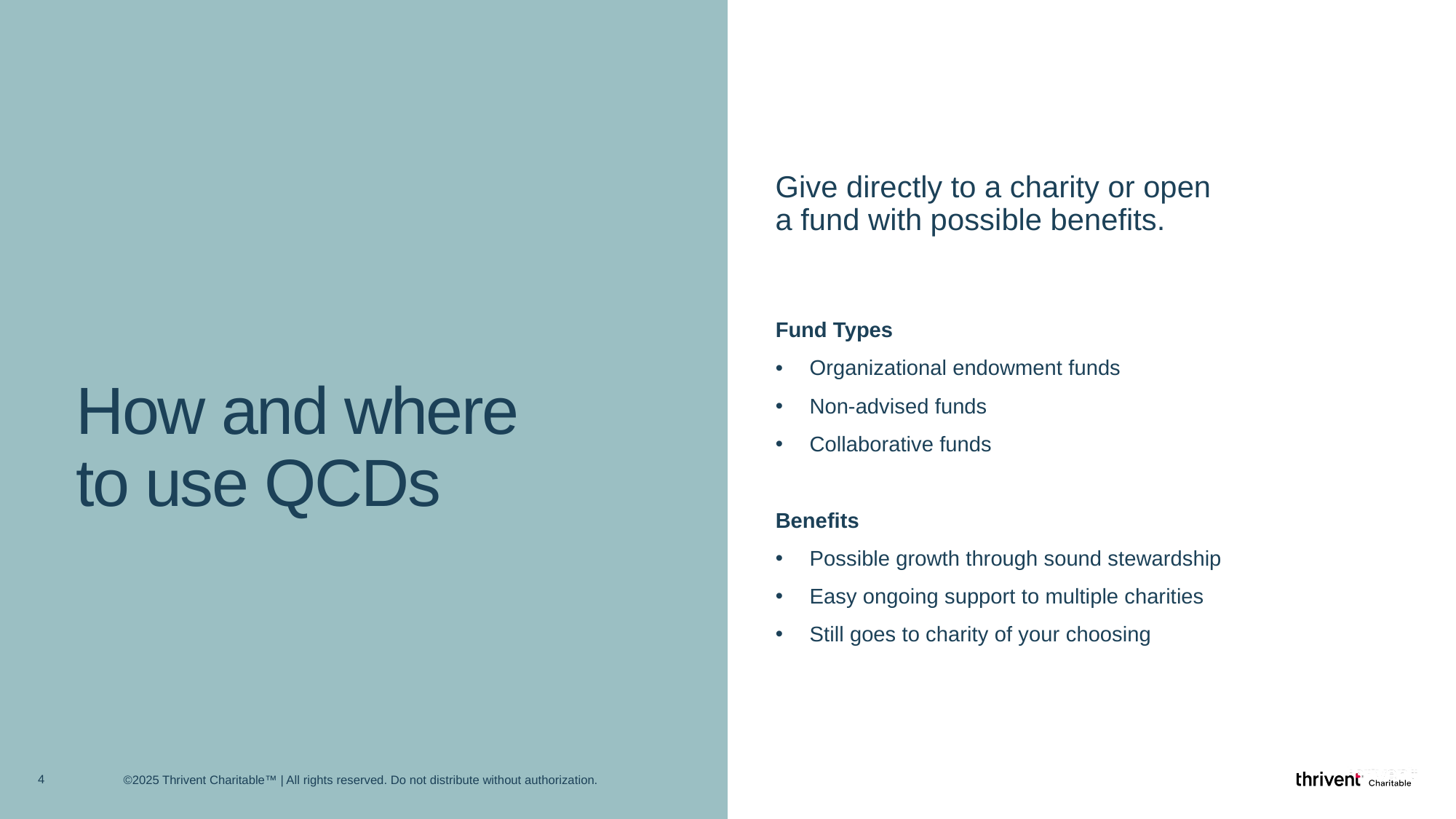

Give directly to a charity or open
a fund with possible benefits.
Fund Types
Organizational endowment funds
Non-advised funds
Collaborative funds

Benefits
Possible growth through sound stewardship
Easy ongoing support to multiple charities
Still goes to charity of your choosing

# How and where to use QCDs

4
©2025 Thrivent Charitable™ | All rights reserved. Do not distribute without authorization.